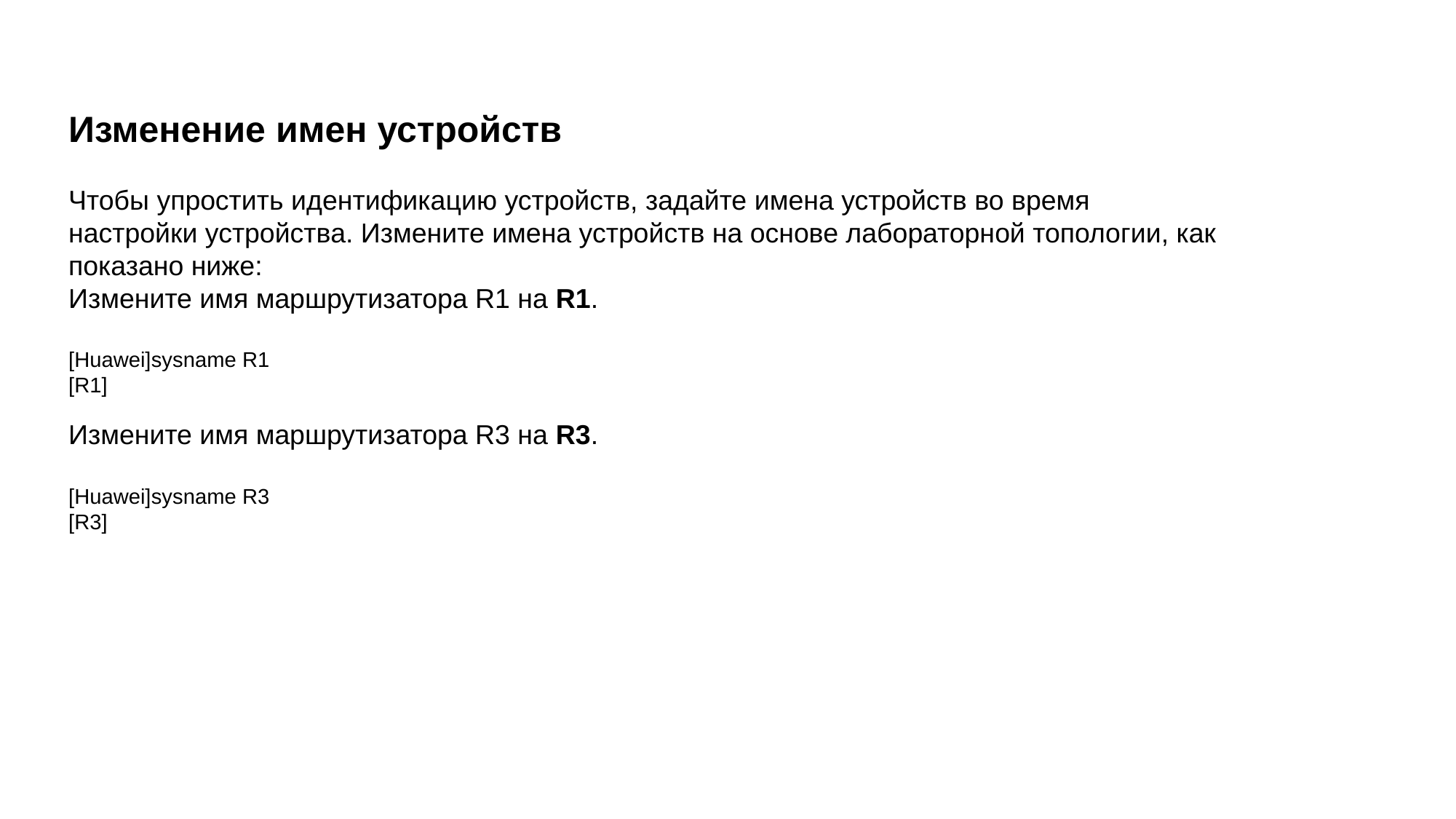

Изменение имен устройств
Чтобы упростить идентификацию устройств, задайте имена устройств во время
настройки устройства. Измените имена устройств на основе лабораторной топологии, как
показано ниже:
Измените имя маршрутизатора R1 на R1.
[Huawei]sysname R1
[R1]
Измените имя маршрутизатора R3 на R3.
[Huawei]sysname R3
[R3]